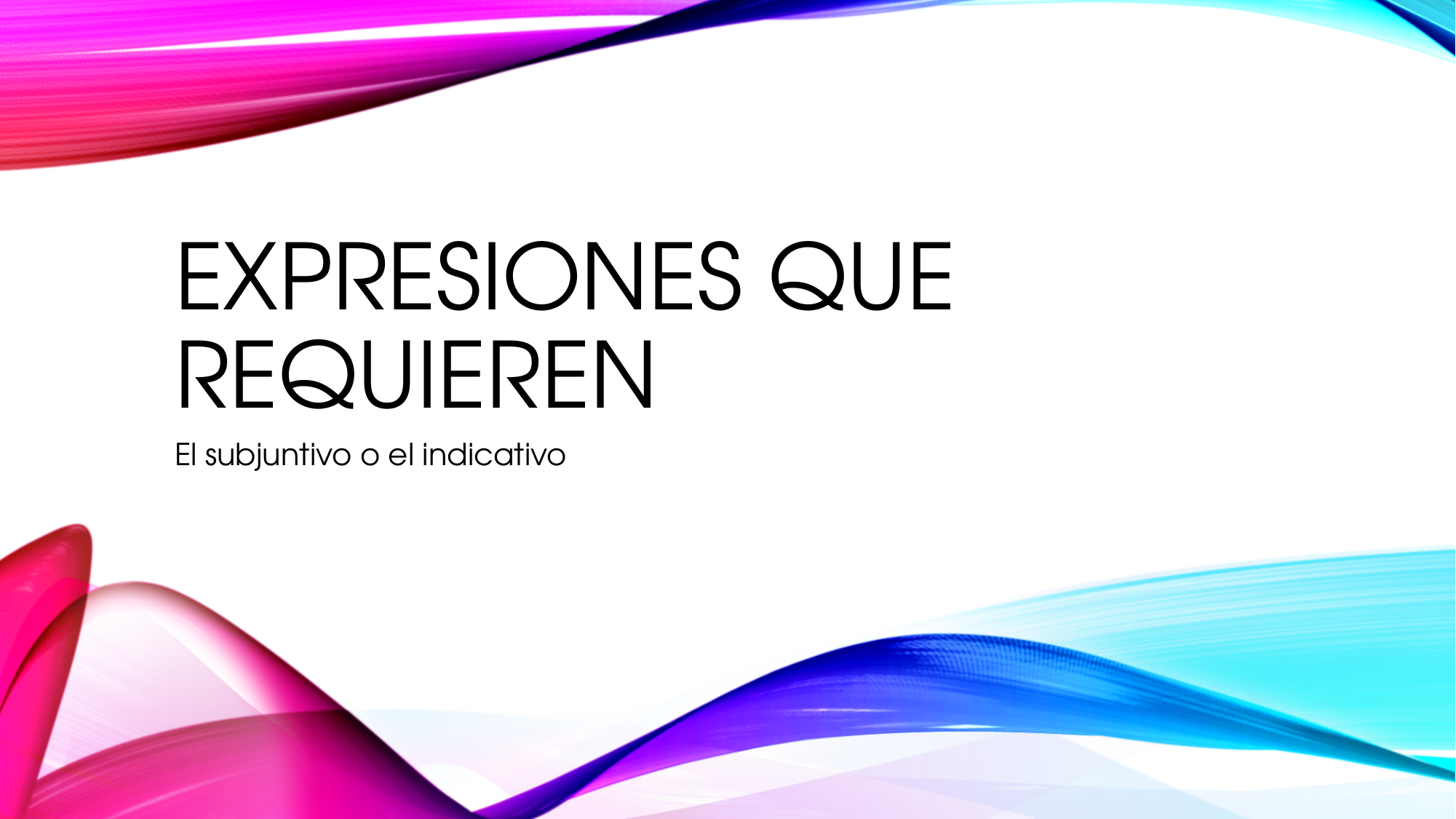

# Expresiones que requieren
El subjuntivo o el indicativo